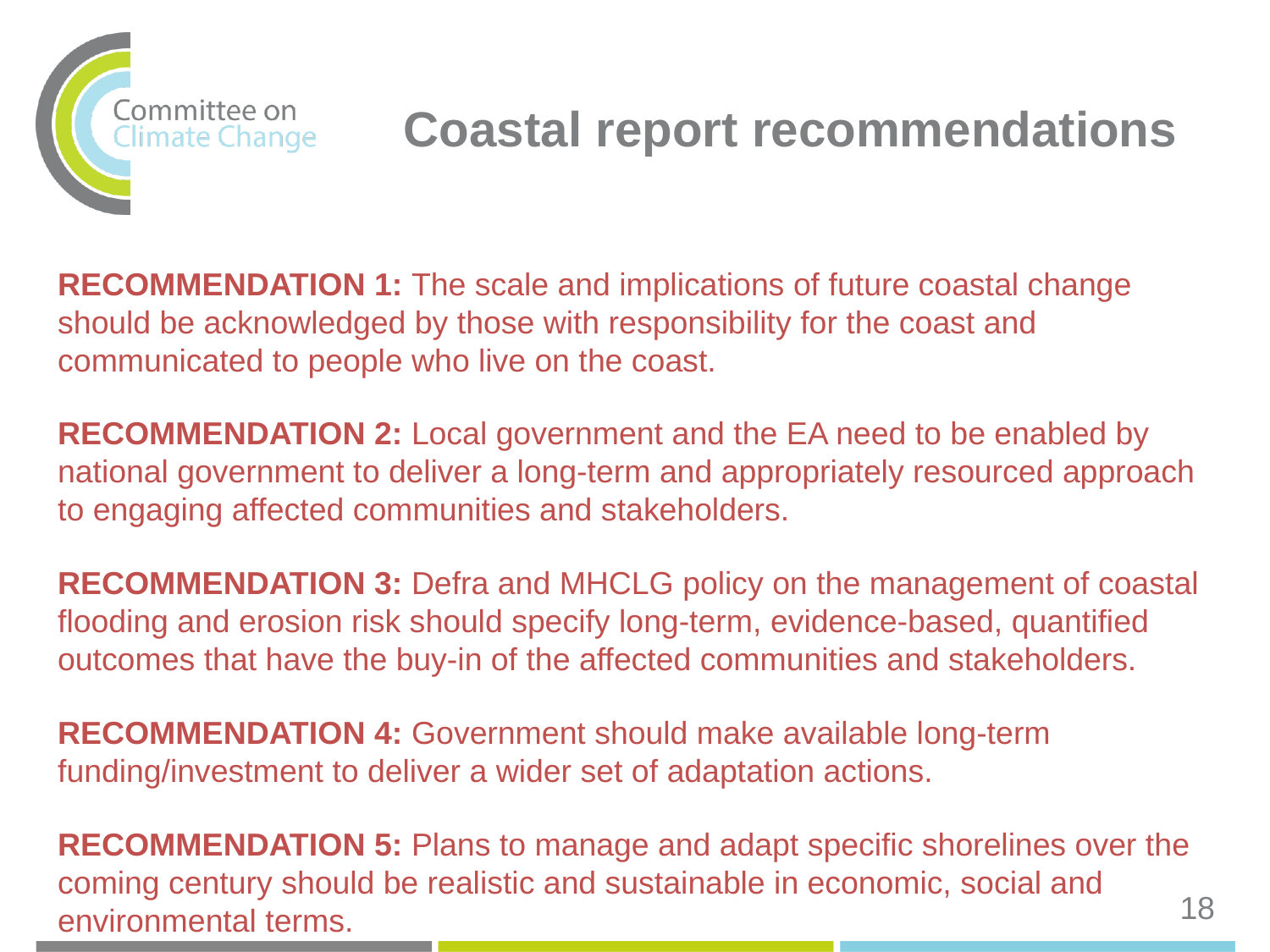

Coastal report recommendations

RECOMMENDATION 1: The scale and implications of future coastal change should be acknowledged by those with responsibility for the coast and communicated to people who live on the coast.
RECOMMENDATION 2: Local government and the EA need to be enabled by national government to deliver a long-term and appropriately resourced approach to engaging affected communities and stakeholders.
RECOMMENDATION 3: Defra and MHCLG policy on the management of coastal flooding and erosion risk should specify long-term, evidence-based, quantified outcomes that have the buy-in of the affected communities and stakeholders.
RECOMMENDATION 4: Government should make available long-term funding/investment to deliver a wider set of adaptation actions.
RECOMMENDATION 5: Plans to manage and adapt specific shorelines over the coming century should be realistic and sustainable in economic, social and environmental terms.
18